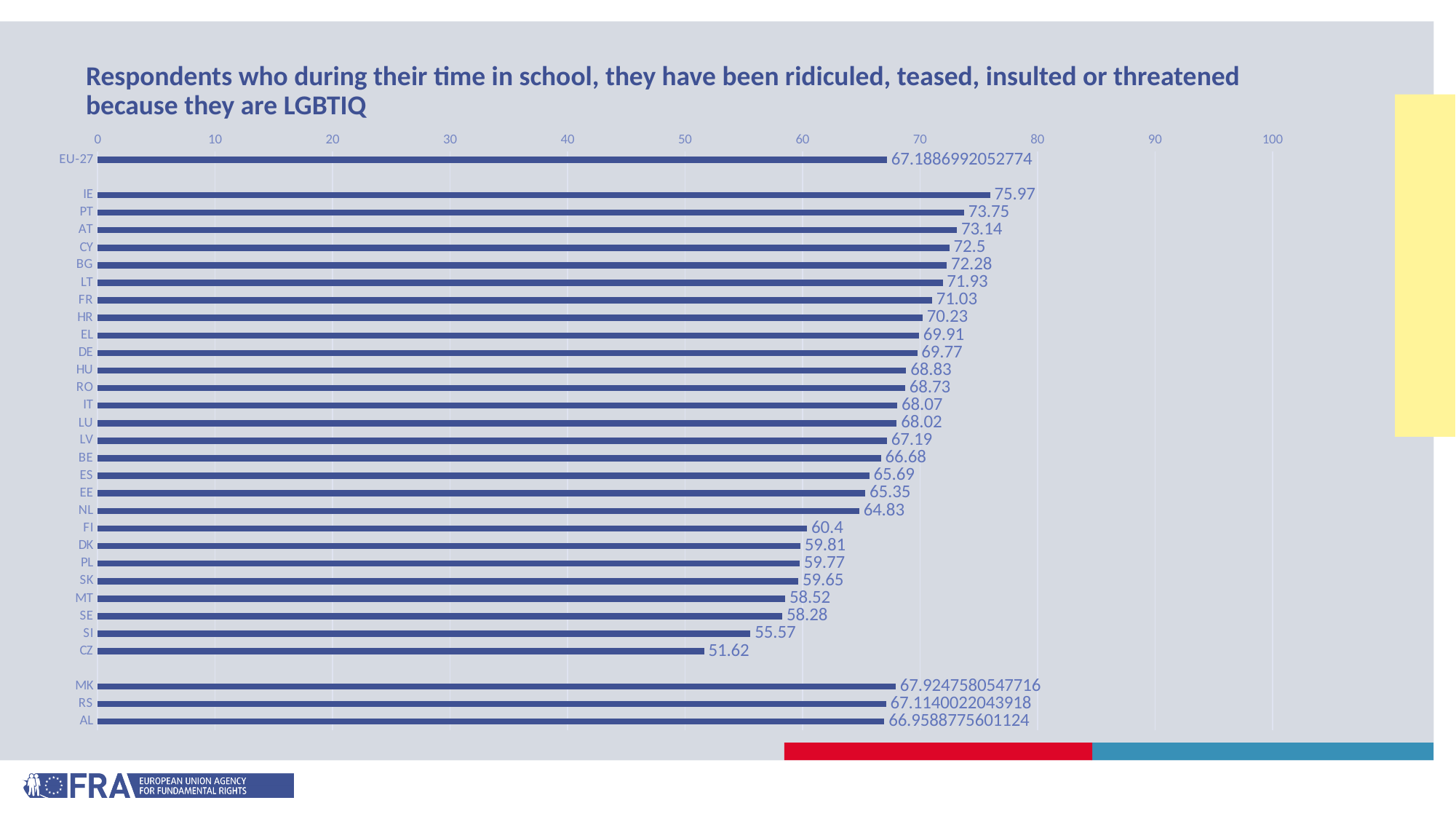

# Respondents who during their time in school, they have been ridiculed, teased, insulted or threatened because they are LGBTIQ

### Chart

| Category |  |
|---|---|
| EU-27 | 67.18869920527744 |
|  | None |
| IE | 75.97 |
| PT | 73.75 |
| AT | 73.14 |
| CY | 72.5 |
| BG | 72.28 |
| LT | 71.93 |
| FR | 71.03 |
| HR | 70.23 |
| EL | 69.91 |
| DE | 69.77 |
| HU | 68.83 |
| RO | 68.73 |
| IT | 68.07 |
| LU | 68.02 |
| LV | 67.19 |
| BE | 66.68 |
| ES | 65.69 |
| EE | 65.35 |
| NL | 64.83 |
| FI | 60.4 |
| DK | 59.81 |
| PL | 59.77 |
| SK | 59.65 |
| MT | 58.52 |
| SE | 58.28 |
| SI | 55.57 |
| CZ | 51.62 |
|  | None |
| MK | 67.92475805477162 |
| RS | 67.11400220439182 |
| AL | 66.95887756011243 |